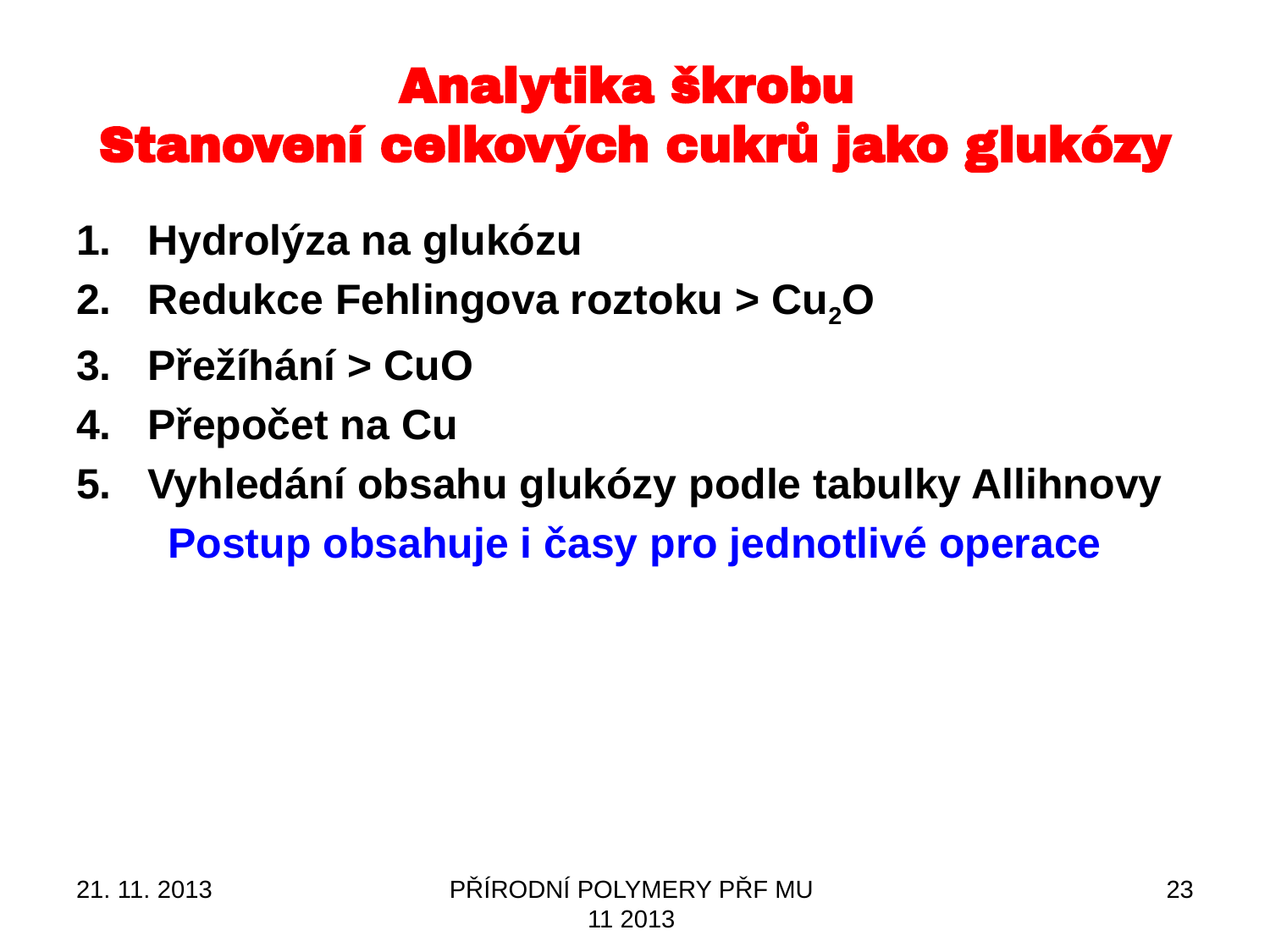

# Analytika škrobu Stanovení celkových cukrů jako glukózy
Hydrolýza na glukózu
Redukce Fehlingova roztoku > Cu2O
Přežíhání > CuO
Přepočet na Cu
Vyhledání obsahu glukózy podle tabulky Allihnovy
Postup obsahuje i časy pro jednotlivé operace
21. 11. 2013
PŘÍRODNÍ POLYMERY PŘF MU  11 2013
23